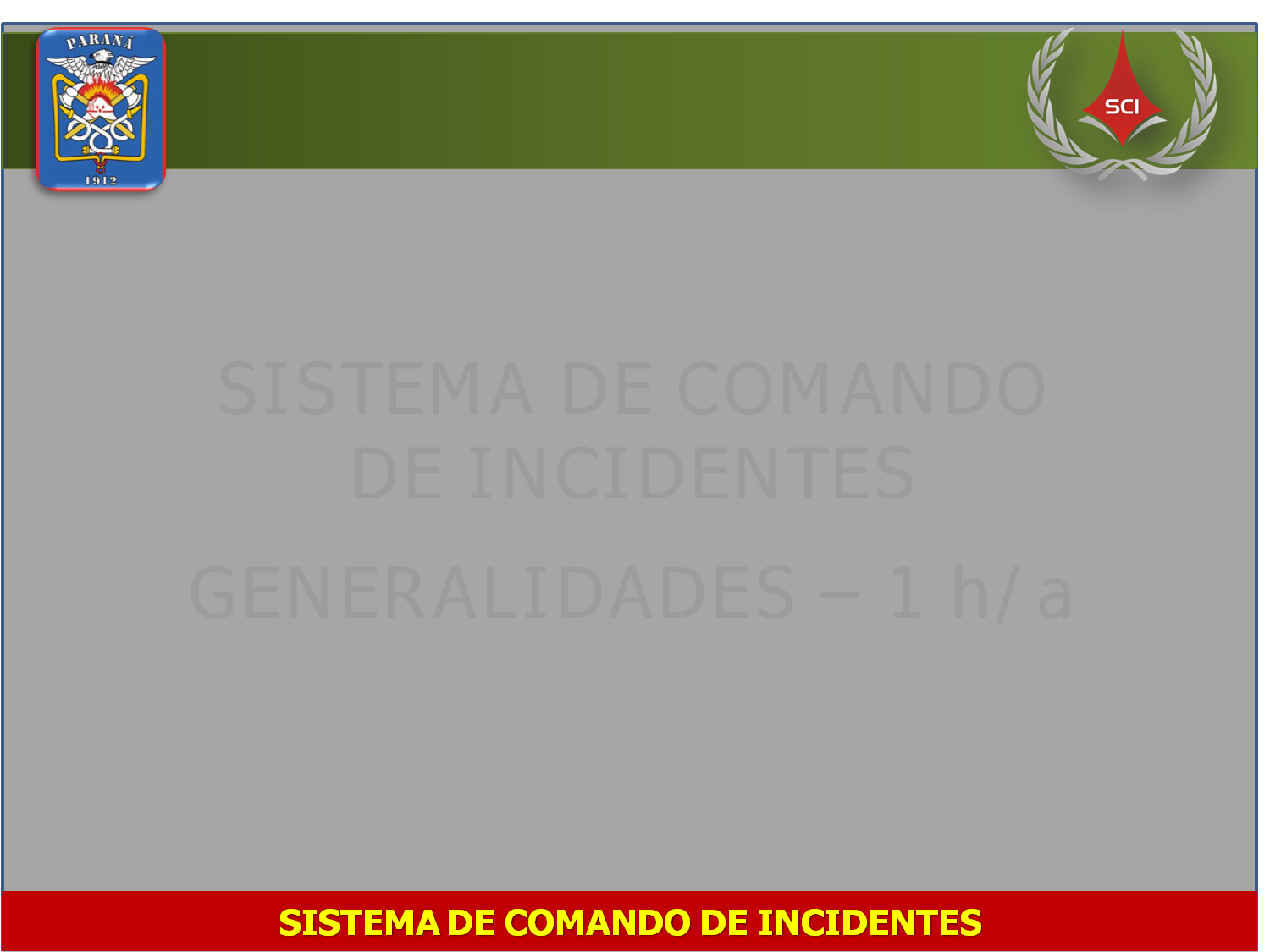

SISTEMA DE COMANDO DE INCIDENTES
GENERALIDADES – 1 h/a